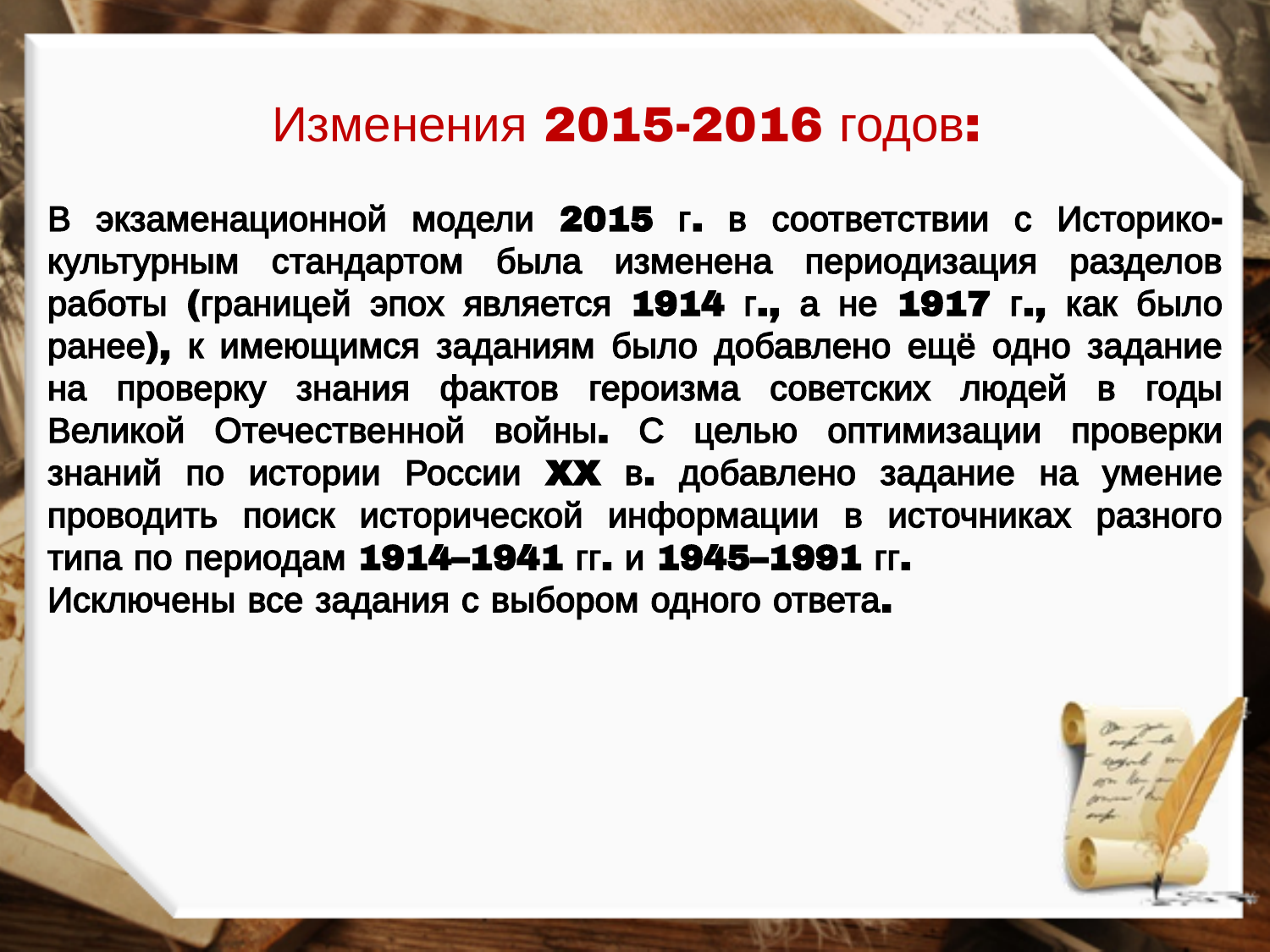

Изменения 2015-2016 годов:
В экзаменационной модели 2015 г. в соответствии с Историко-культурным стандартом была изменена периодизация разделов работы (границей эпох является 1914 г., а не 1917 г., как было ранее), к имеющимся заданиям было добавлено ещё одно задание на проверку знания фактов героизма советских людей в годы Великой Отечественной войны. С целью оптимизации проверки знаний по истории России XX в. добавлено задание на умение проводить поиск исторической информации в источниках разного типа по периодам 1914–1941 гг. и 1945–1991 гг.
Исключены все задания с выбором одного ответа.